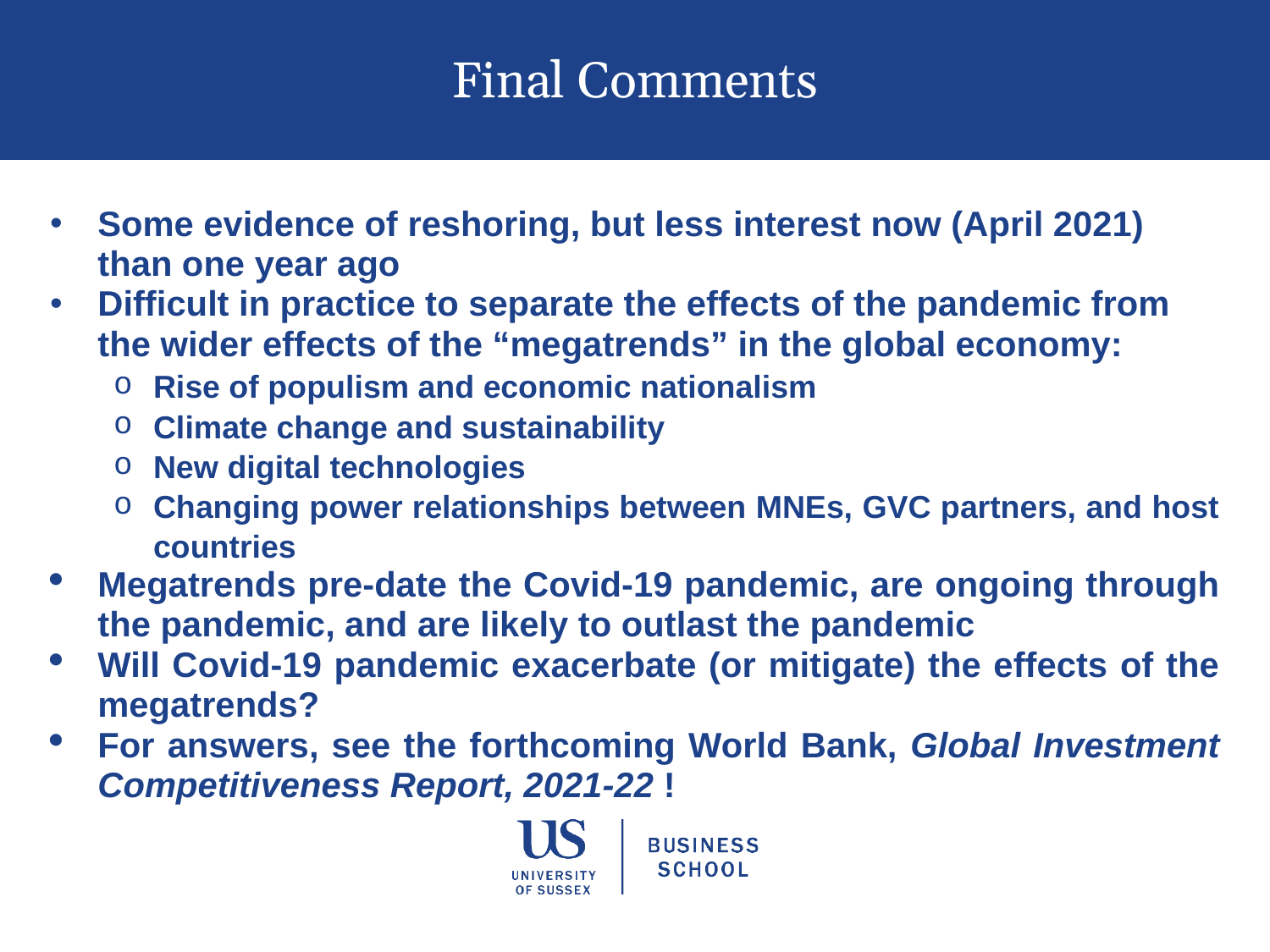

# Final Comments
Some evidence of reshoring, but less interest now (April 2021) than one year ago
Difficult in practice to separate the effects of the pandemic from the wider effects of the “megatrends” in the global economy:
Rise of populism and economic nationalism
Climate change and sustainability
New digital technologies
Changing power relationships between MNEs, GVC partners, and host countries
Megatrends pre-date the Covid-19 pandemic, are ongoing through the pandemic, and are likely to outlast the pandemic
Will Covid-19 pandemic exacerbate (or mitigate) the effects of the megatrends?
For answers, see the forthcoming World Bank, Global Investment Competitiveness Report, 2021-22 !